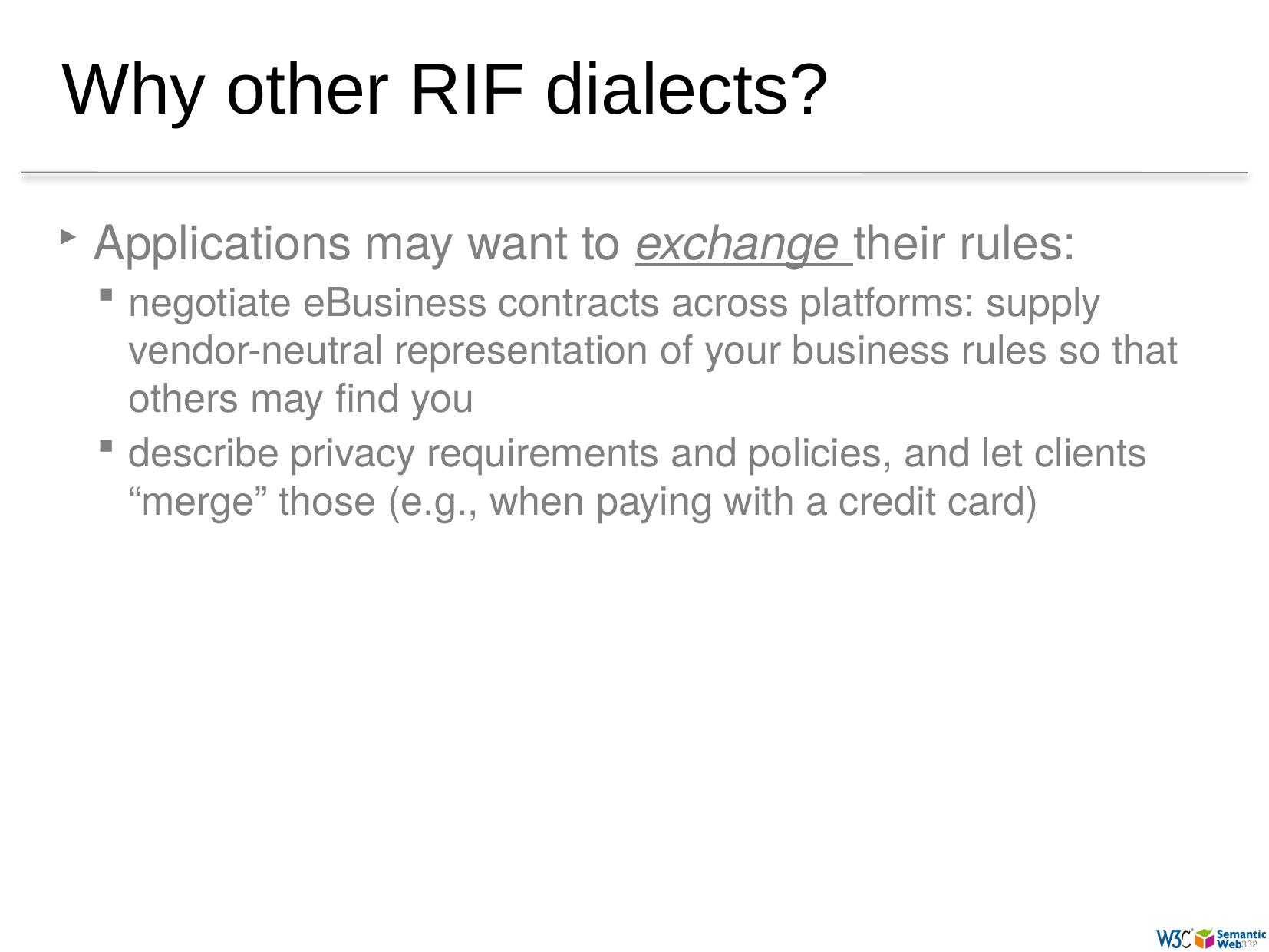

# Why other RIF dialects?
Applications may want to exchange their rules:
negotiate eBusiness contracts across platforms: supply vendor-neutral representation of your business rules so that others may find you
describe privacy requirements and policies, and let clients “merge” those (e.g., when paying with a credit card)